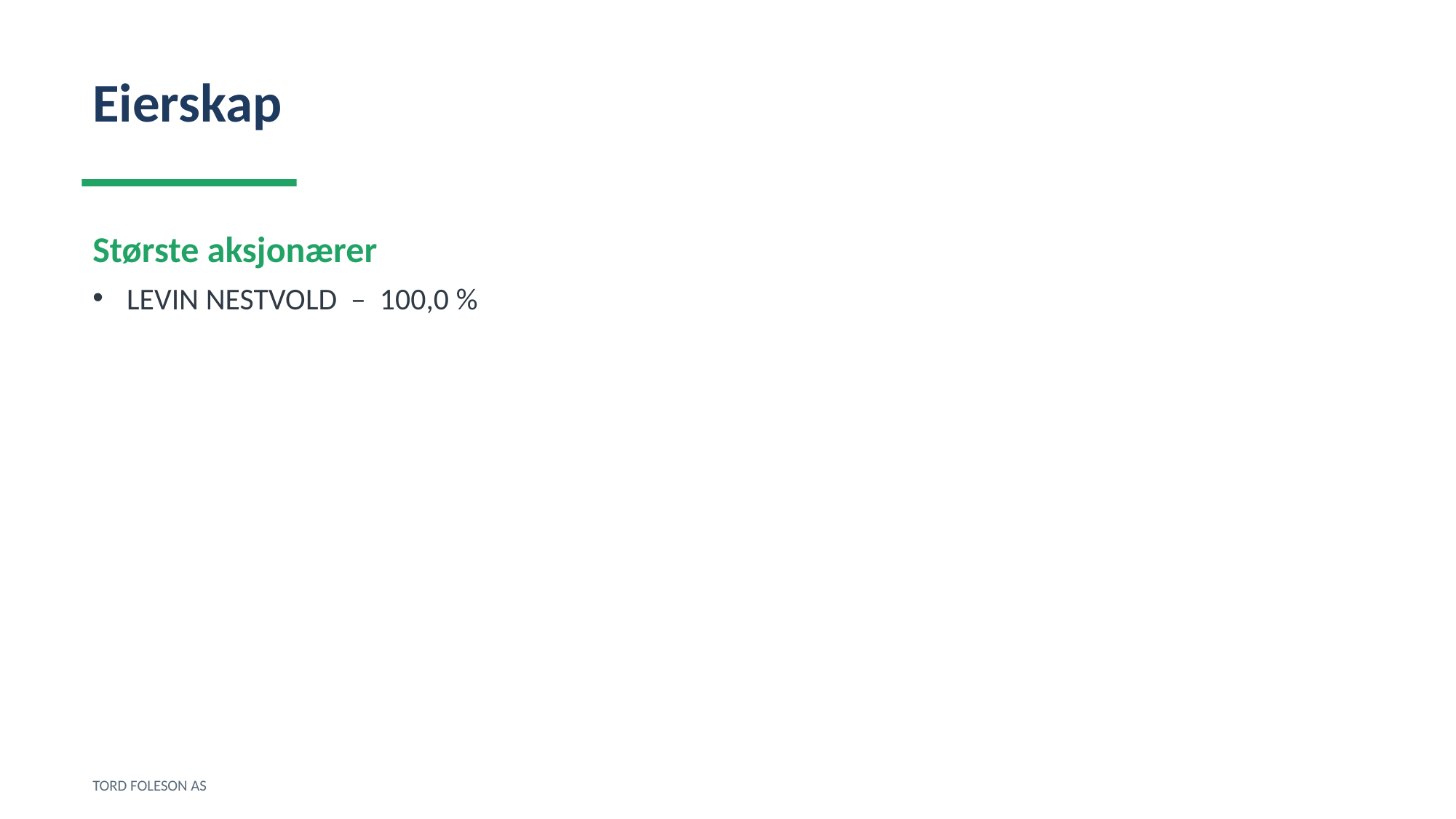

Eierskap

Største aksjonærer
LEVIN NESTVOLD  –  100,0 %
TORD FOLESON AS